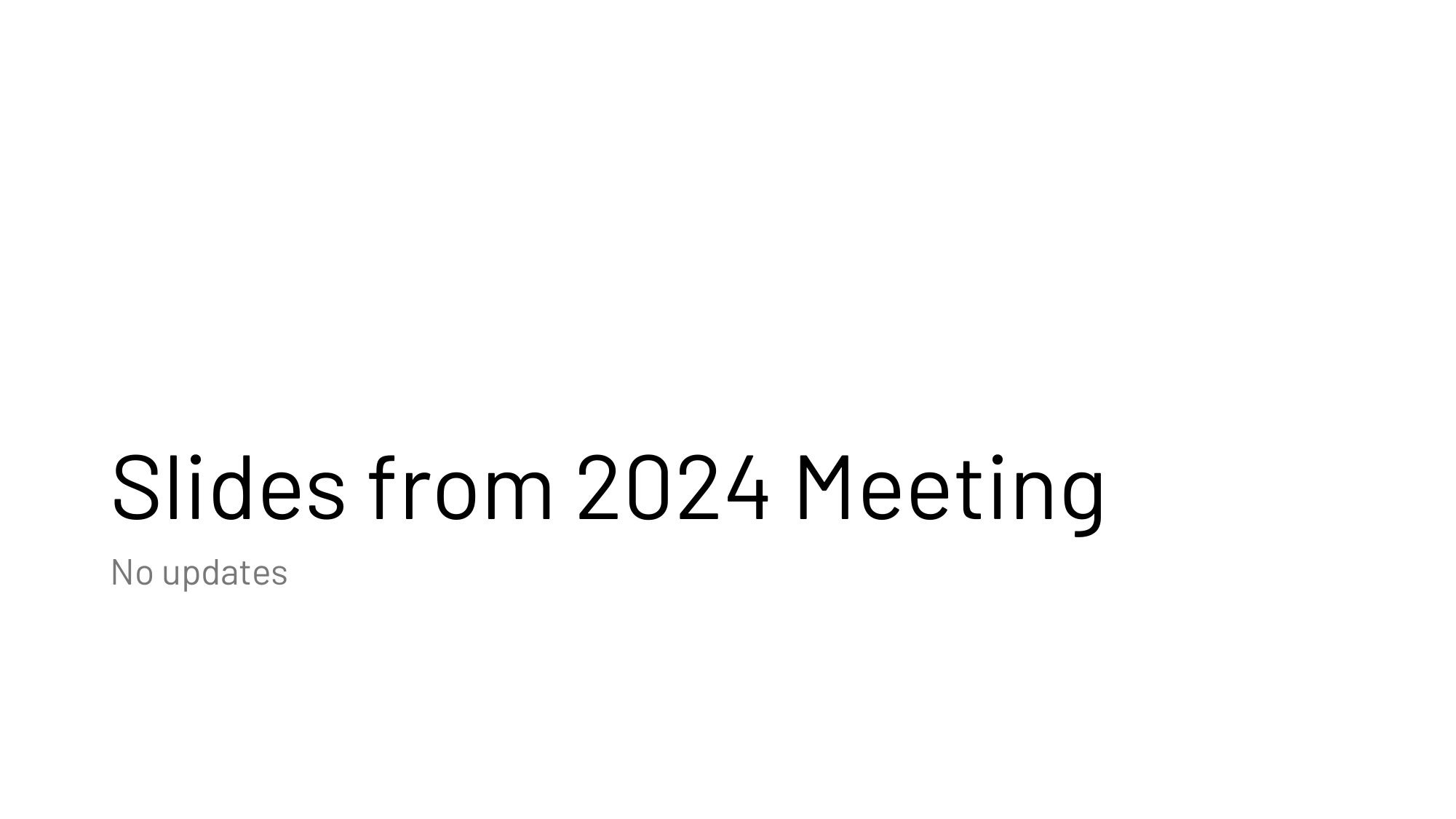

# Slides from 2024 Meeting
No updates